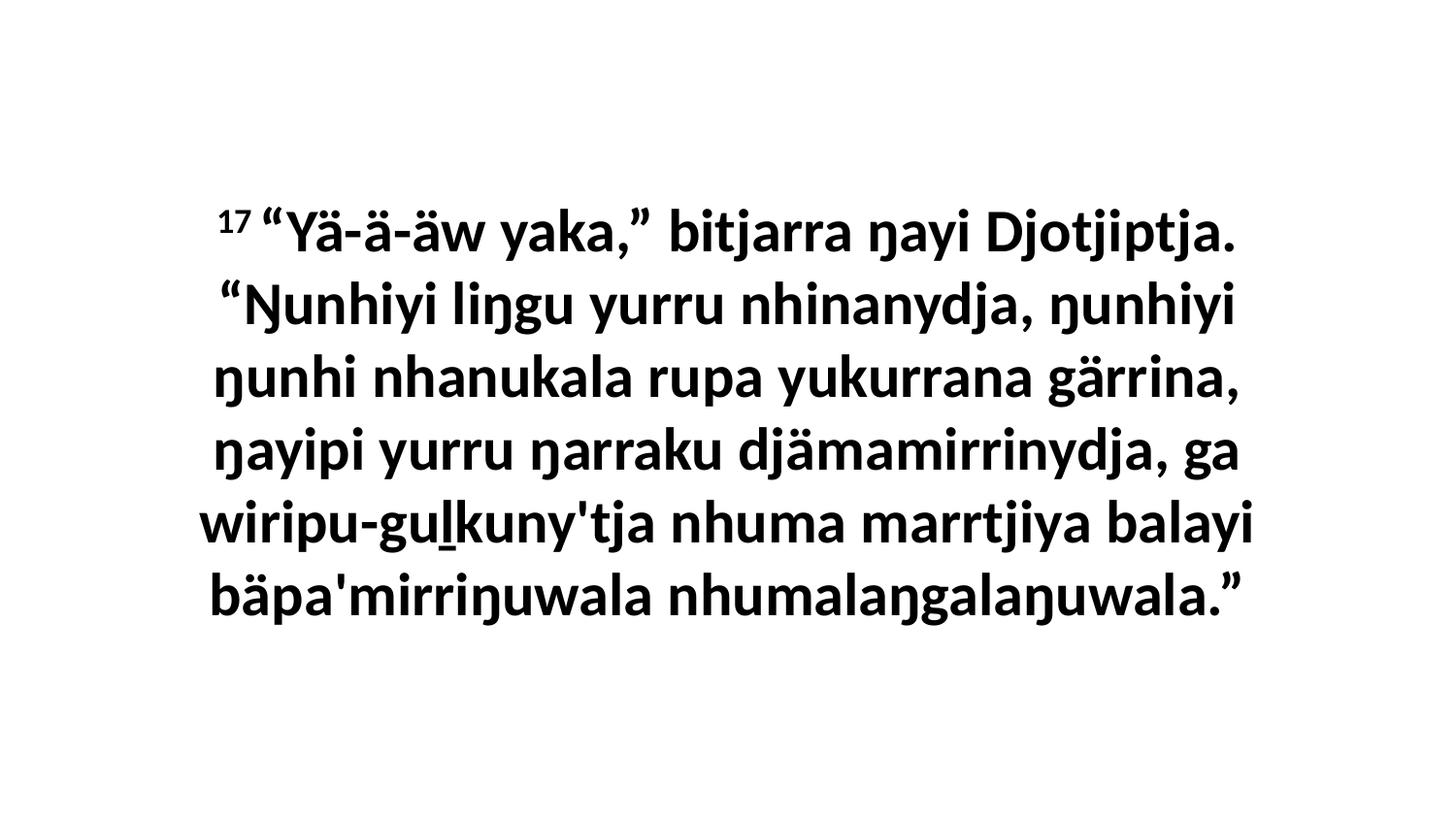

17 “Yä-ä-äw yaka,” bitjarra ŋayi Djotjiptja. “Ŋunhiyi liŋgu yurru nhinanydja, ŋunhiyi ŋunhi nhanukala rupa yukurrana gärrina, ŋayipi yurru ŋarraku djämamirrinydja, ga wiripu-guḻkuny'tja nhuma marrtjiya balayi bäpa'mirriŋuwala nhumalaŋgalaŋuwala.”